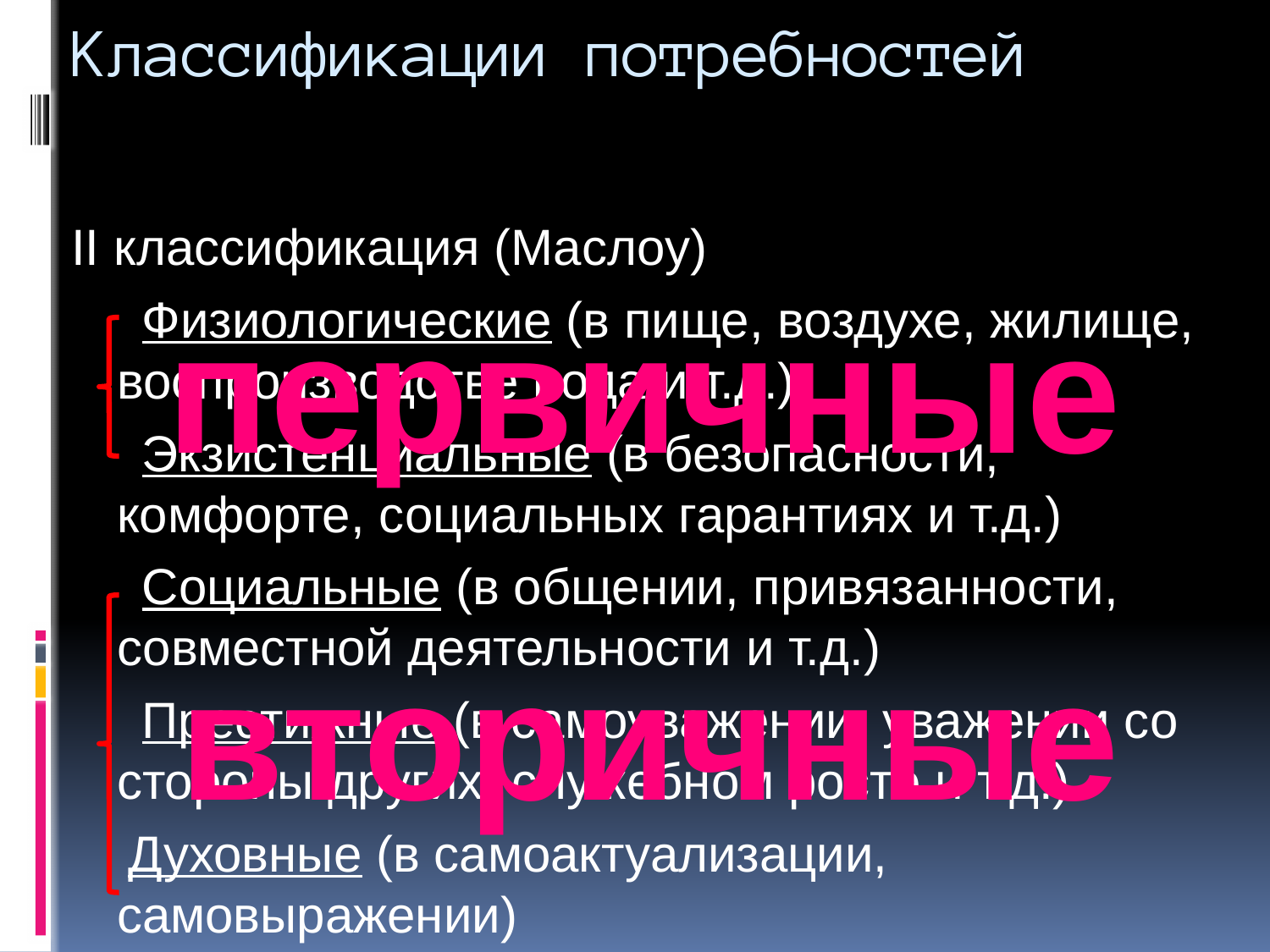

# Классификации потребностей
II классификация (Маслоу)
     Физиологические (в пище, воздухе, жилище, воспроизводстве рода и т.д.)
     Экзистенциальные (в безопасности, комфорте, социальных гарантиях и т.д.)
     Социальные (в общении, привязанности, совместной деятельности и т.д.)
     Престижные (в самоуважении, уважении со стороны других, служебном росте и т.д.)
    Духовные (в самоактуализации, самовыражении)

первичные

вторичные